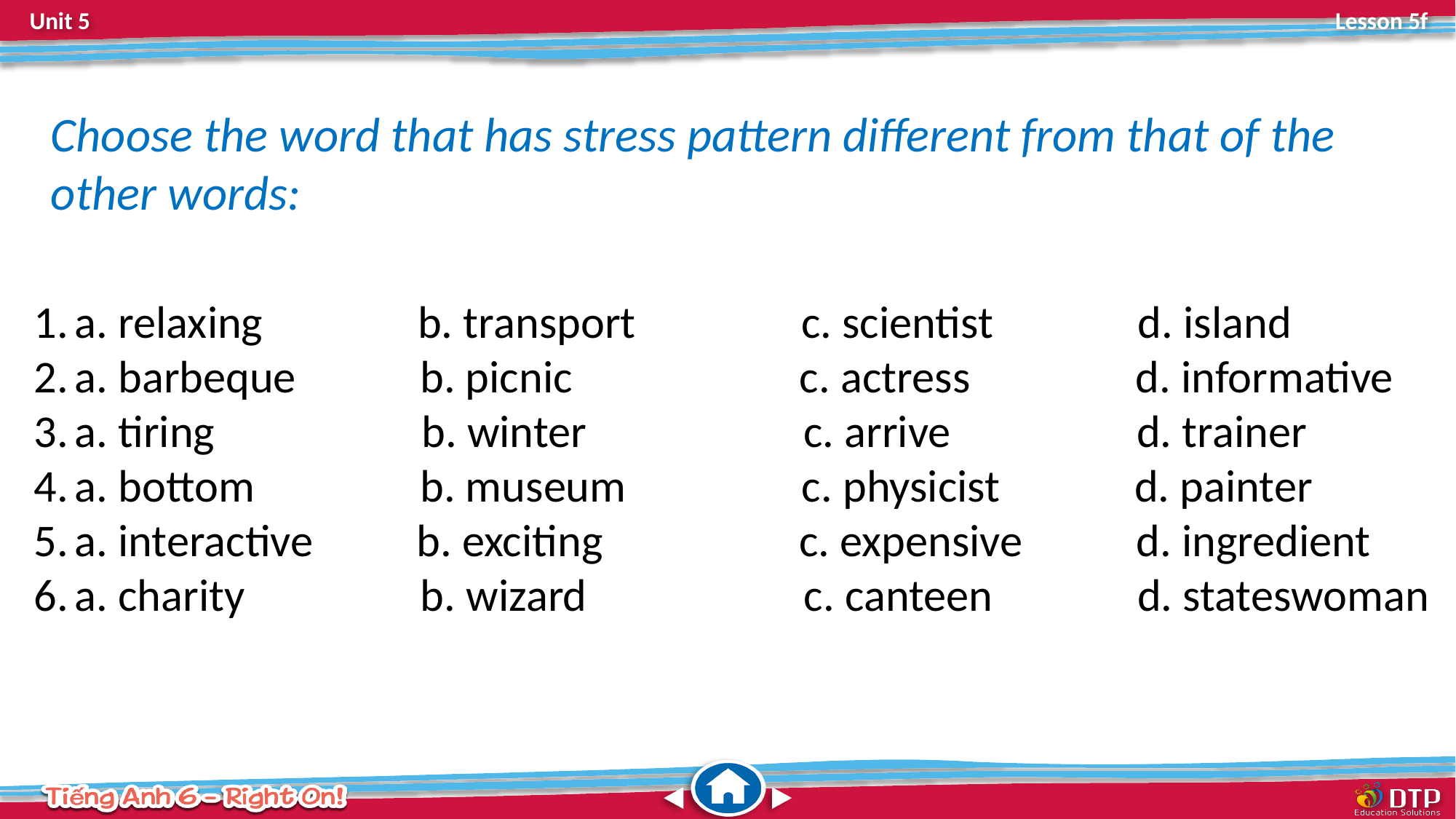

Choose the word that has stress pattern different from that of the other words:
a. relaxing               b. transport                c. scientist              d. island
a. barbeque            b. picnic                      c. actress                d. informative
a. tiring                    b. winter                     c. arrive                  d. trainer
a. bottom                b. museum                 c. physicist             d. painter
a. interactive          b. exciting                   c. expensive           d. ingredient
a. charity                 b. wizard                     c. canteen              d. stateswoman